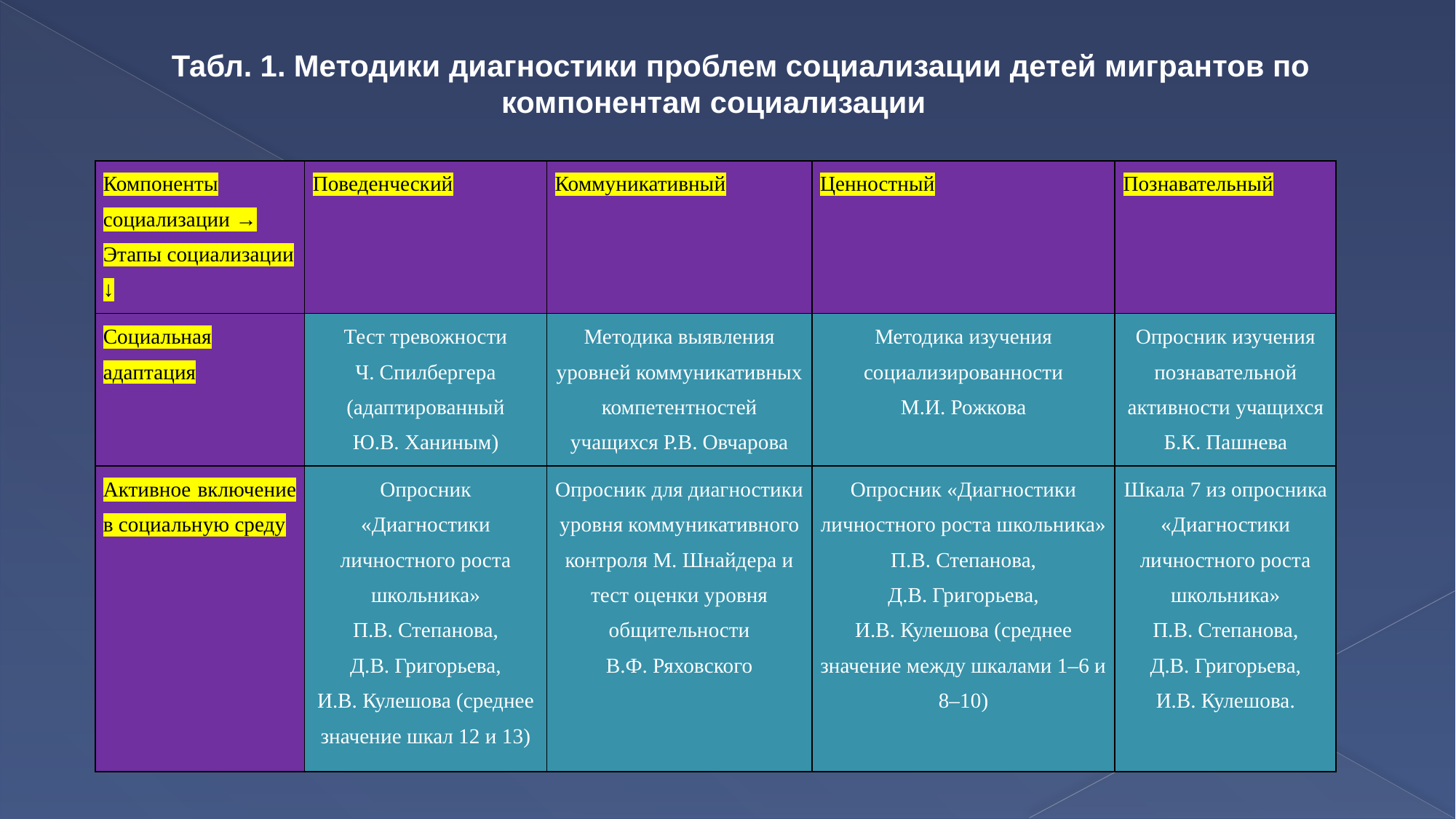

Табл. 1. Методики диагностики проблем социализации детей мигрантов по компонентам социализации
| Компоненты социализации → Этапы социализации ↓ | Поведенческий | Коммуникативный | Ценностный | Познавательный |
| --- | --- | --- | --- | --- |
| Социальная адаптация | Тест тревожности Ч. Спилбергера (адаптированный Ю.В. Ханиным) | Методика выявления уровней коммуникативных компетентностей учащихся Р.В. Овчарова | Методика изучения социализированности М.И. Рожкова | Опросник изучения познавательной активности учащихся Б.К. Пашнева |
| Активное включение в социальную среду | Опросник «Диагностики личностного роста школьника» П.В. Степанова, Д.В. Григорьева, И.В. Кулешова (среднее значение шкал 12 и 13) | Опросник для диагностики уровня коммуникативного контроля М. Шнайдера и тест оценки уровня общительности В.Ф. Ряховского | Опросник «Диагностики личностного роста школьника» П.В. Степанова, Д.В. Григорьева, И.В. Кулешова (среднее значение между шкалами 1–6 и 8–10) | Шкала 7 из опросника «Диагностики личностного роста школьника» П.В. Степанова, Д.В. Григорьева, И.В. Кулешова. |